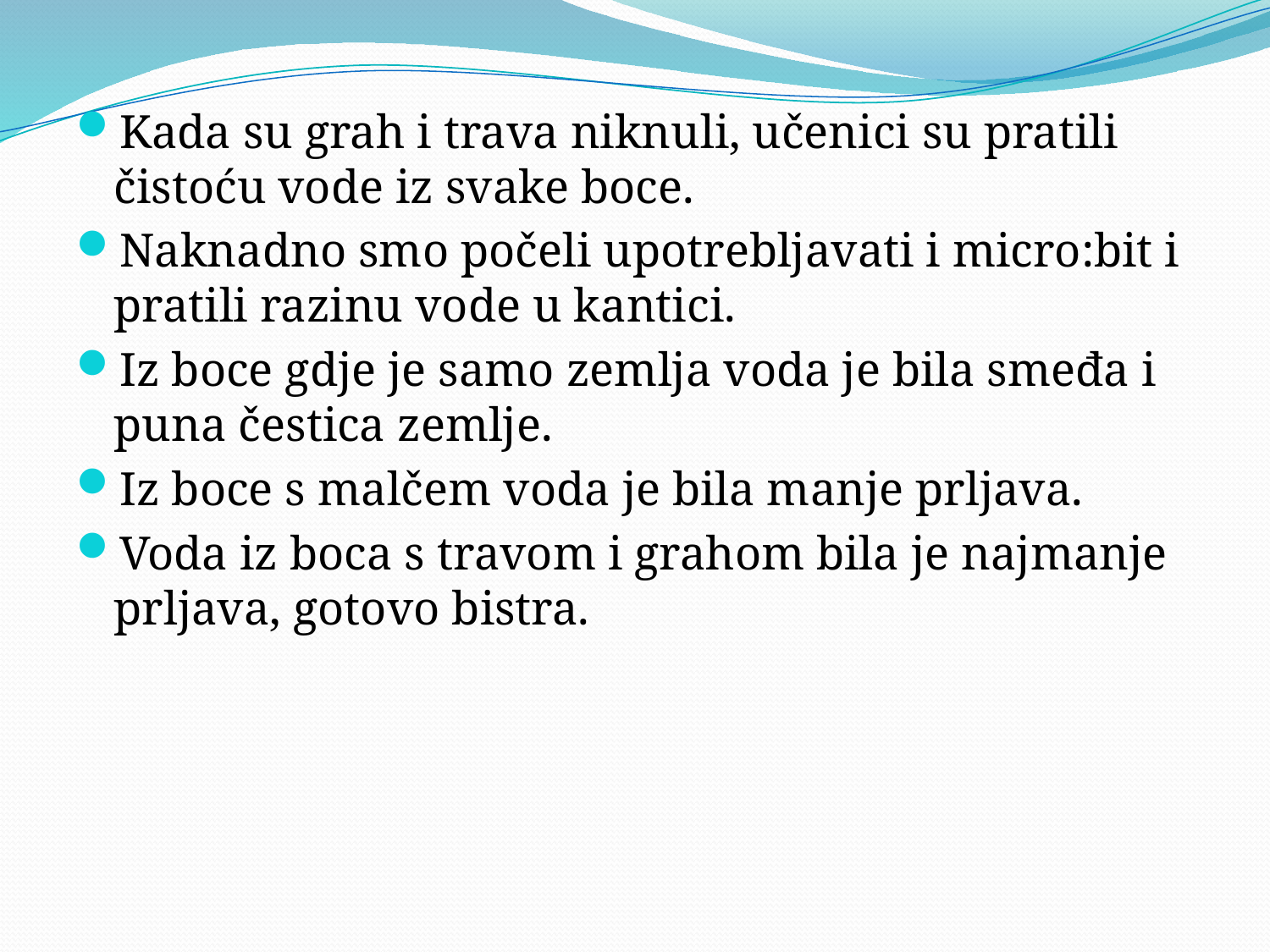

Kada su grah i trava niknuli, učenici su pratili čistoću vode iz svake boce.
Naknadno smo počeli upotrebljavati i micro:bit i pratili razinu vode u kantici.
Iz boce gdje je samo zemlja voda je bila smeđa i puna čestica zemlje.
Iz boce s malčem voda je bila manje prljava.
Voda iz boca s travom i grahom bila je najmanje prljava, gotovo bistra.